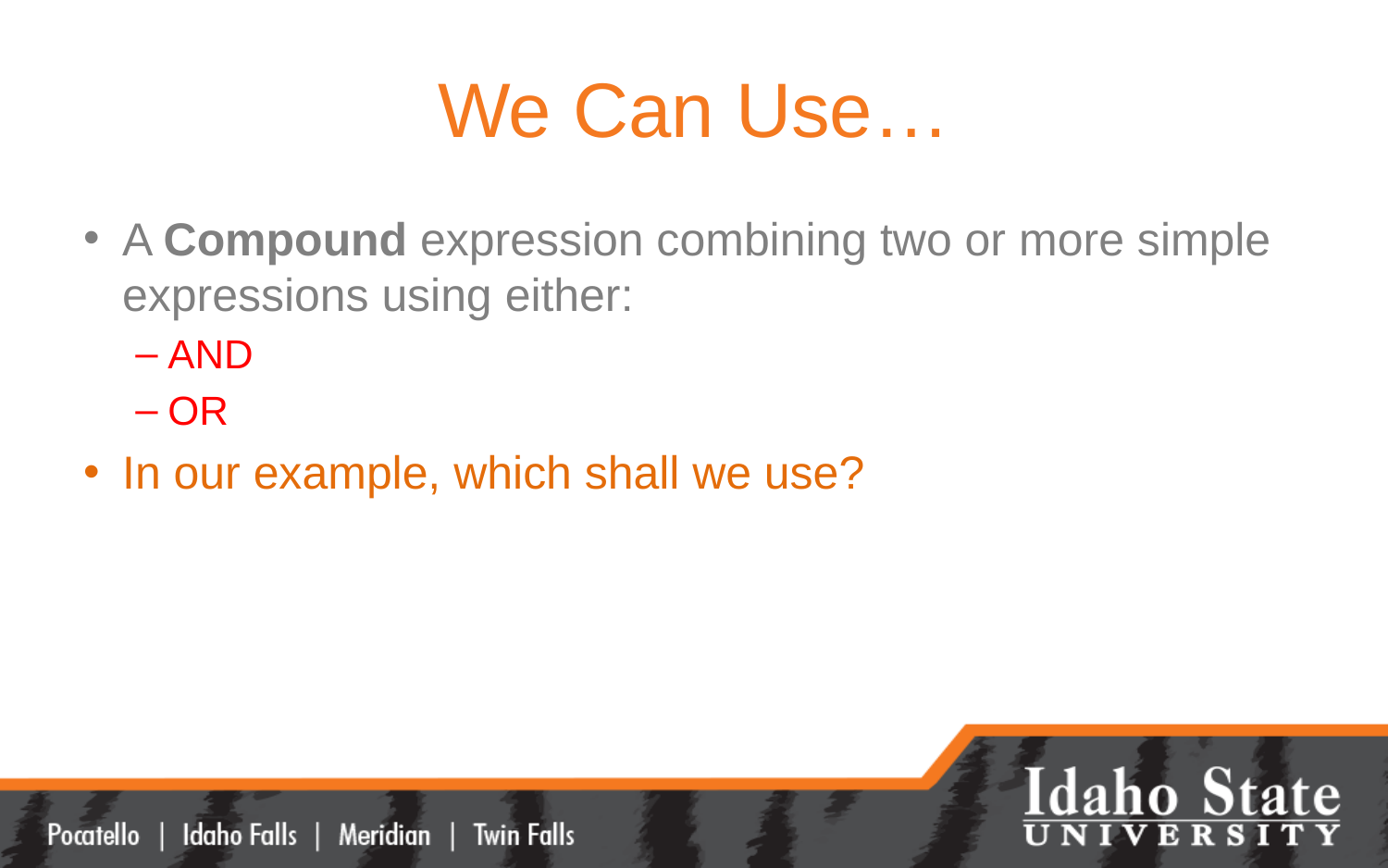

# We Can Use…
A Compound expression combining two or more simple expressions using either:
AND
OR
In our example, which shall we use?